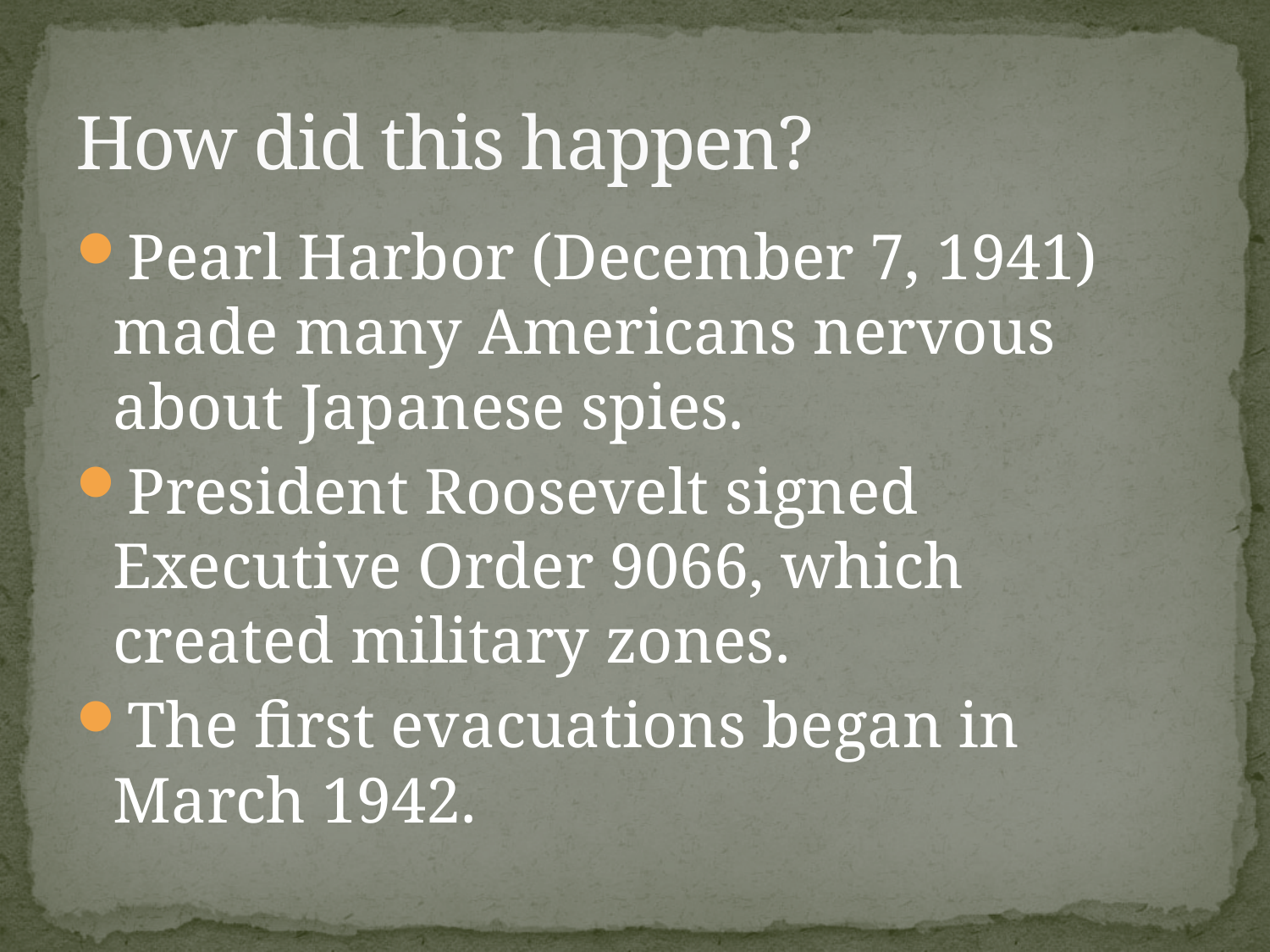

# How did this happen?
Pearl Harbor (December 7, 1941) made many Americans nervous about Japanese spies.
President Roosevelt signed Executive Order 9066, which created military zones.
The first evacuations began in March 1942.